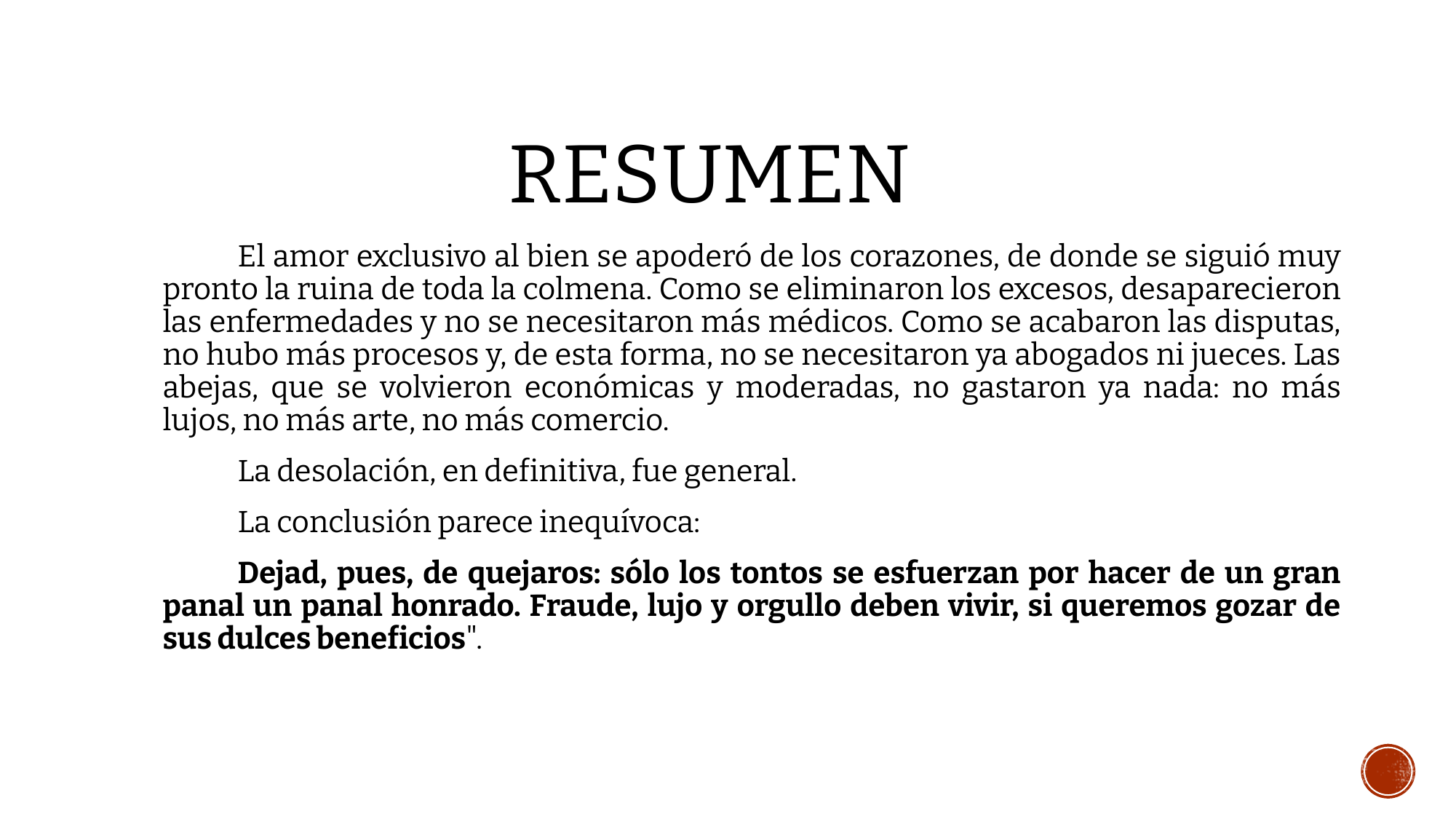

# resumen
El amor exclusivo al bien se apoderó de los corazones, de donde se siguió muy pronto la ruina de toda la colmena. Como se eliminaron los excesos, desaparecieron las enfermedades y no se necesitaron más médicos. Como se acabaron las disputas, no hubo más procesos y, de esta forma, no se necesitaron ya abogados ni jueces. Las abejas, que se volvieron económicas y moderadas, no gastaron ya nada: no más lujos, no más arte, no más comercio.
La desolación, en definitiva, fue general.
La conclusión parece inequívoca:
Dejad, pues, de quejaros: sólo los tontos se esfuerzan por hacer de un gran panal un panal honrado. Fraude, lujo y orgullo deben vivir, si queremos gozar de sus dulces beneficios".